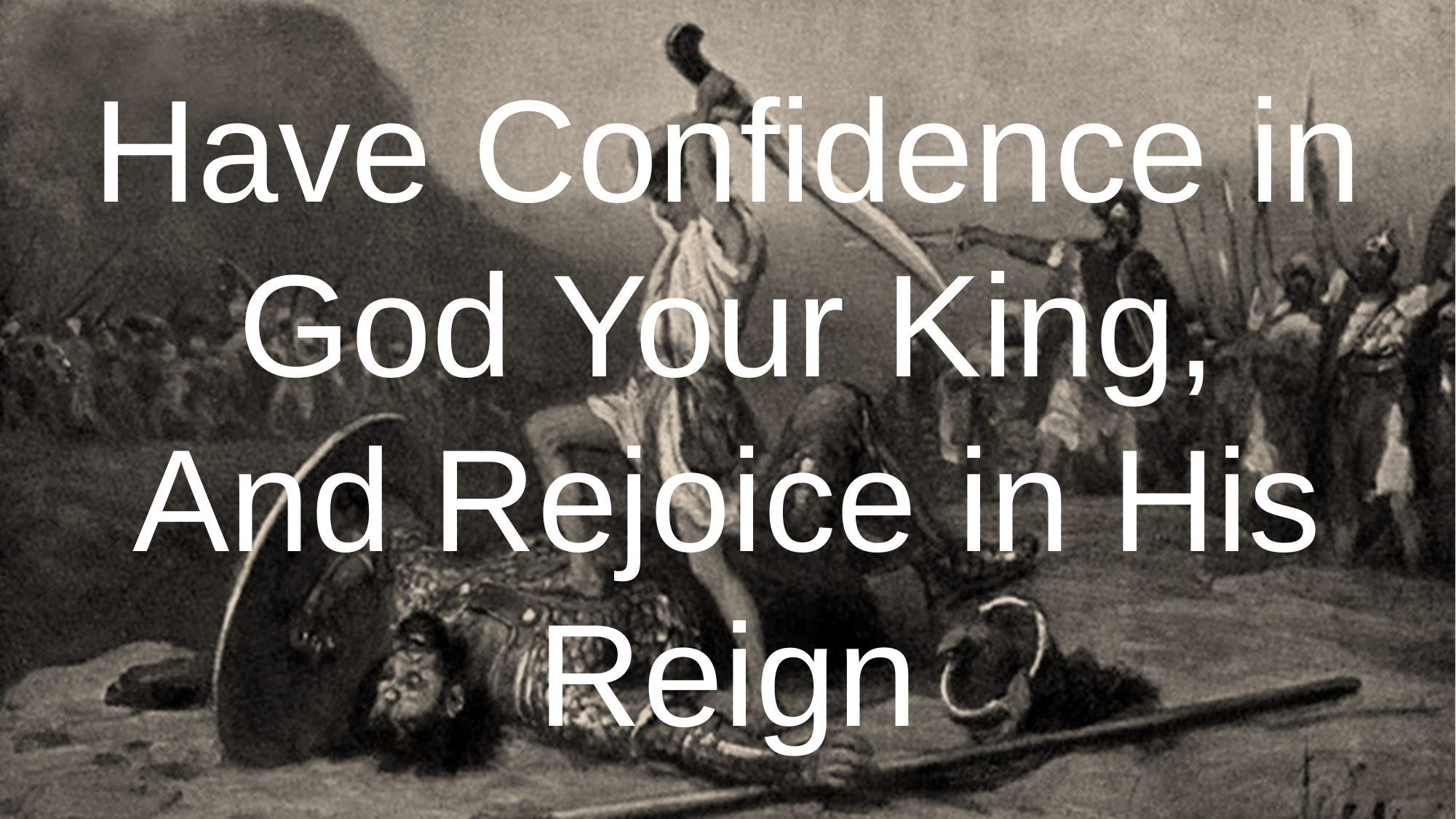

Have Confidence in God Your King,
And Rejoice in His Reign